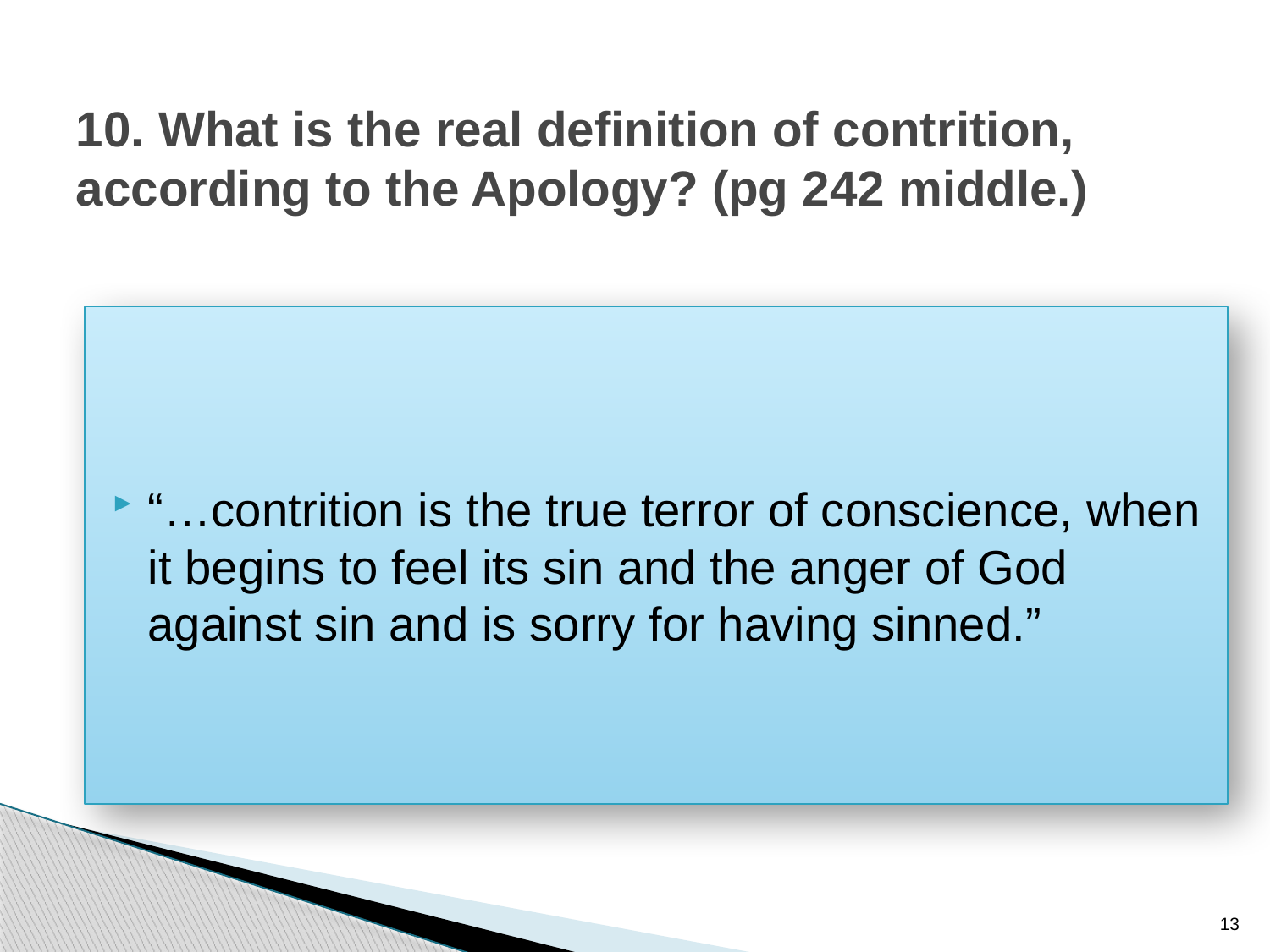

# 10. What is the real definition of contrition, according to the Apology? (pg 242 middle.)
“…contrition is the true terror of conscience, when it begins to feel its sin and the anger of God against sin and is sorry for having sinned.”
13